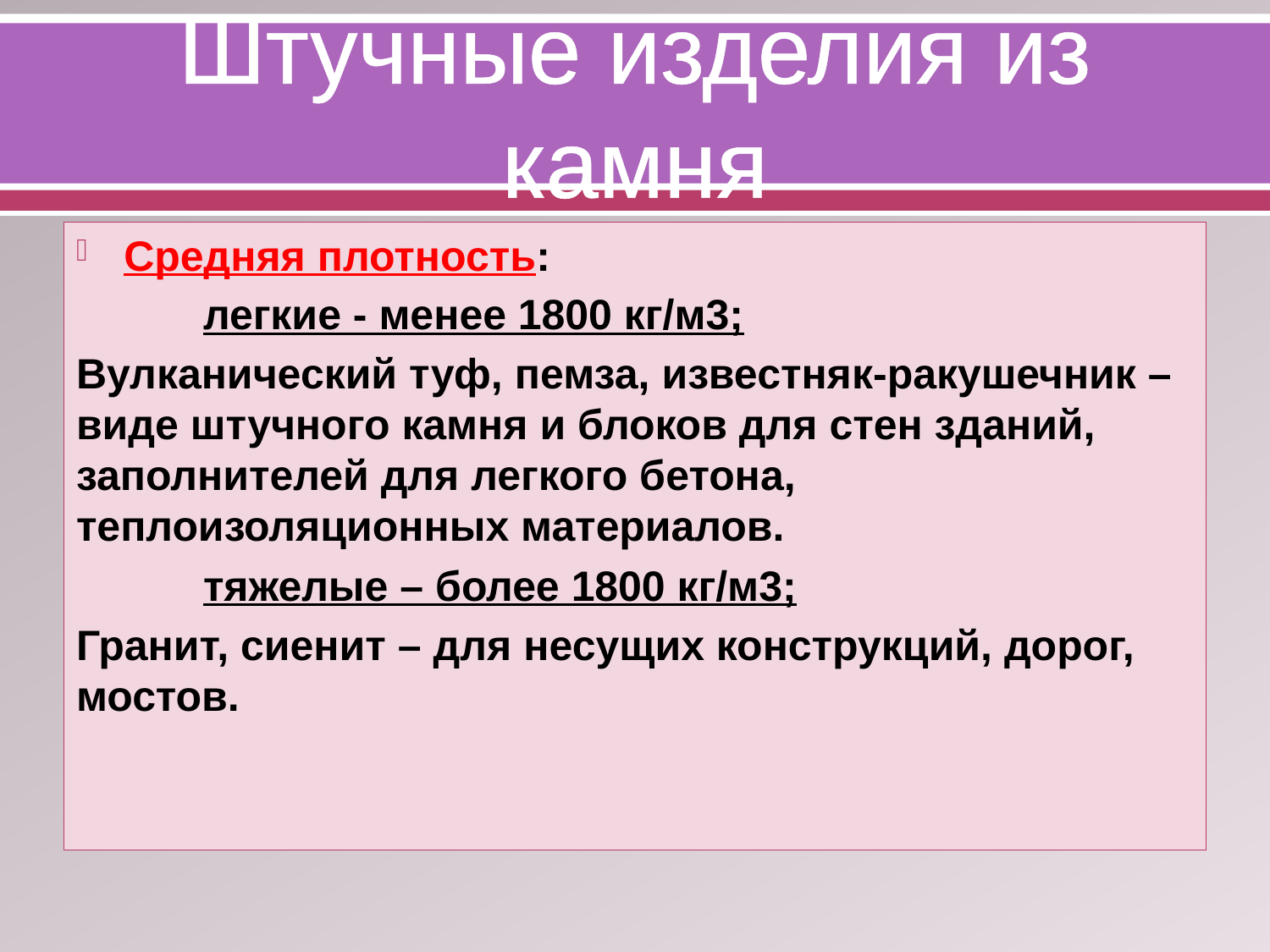

# Штучные изделия из камня
Средняя плотность:
	легкие - менее 1800 кг/м3;
Вулканический туф, пемза, известняк-ракушечник – виде штучного камня и блоков для стен зданий, заполнителей для легкого бетона, теплоизоляционных материалов.
	тяжелые – более 1800 кг/м3;
Гранит, сиенит – для несущих конструкций, дорог, мостов.